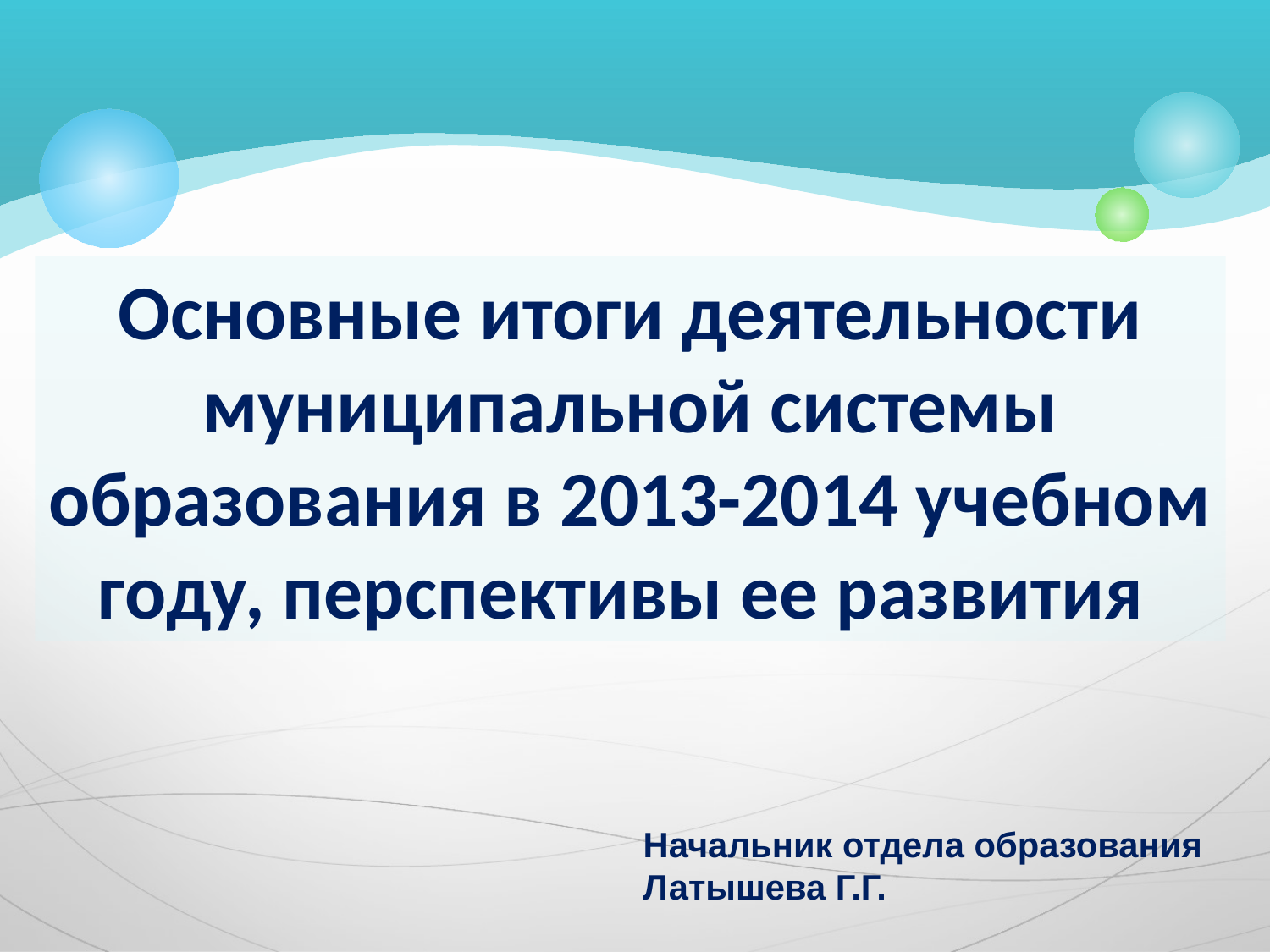

Основные итоги деятельности муниципальной системы образования в 2013-2014 учебном году, перспективы ее развития
Начальник отдела образования
Латышева Г.Г.